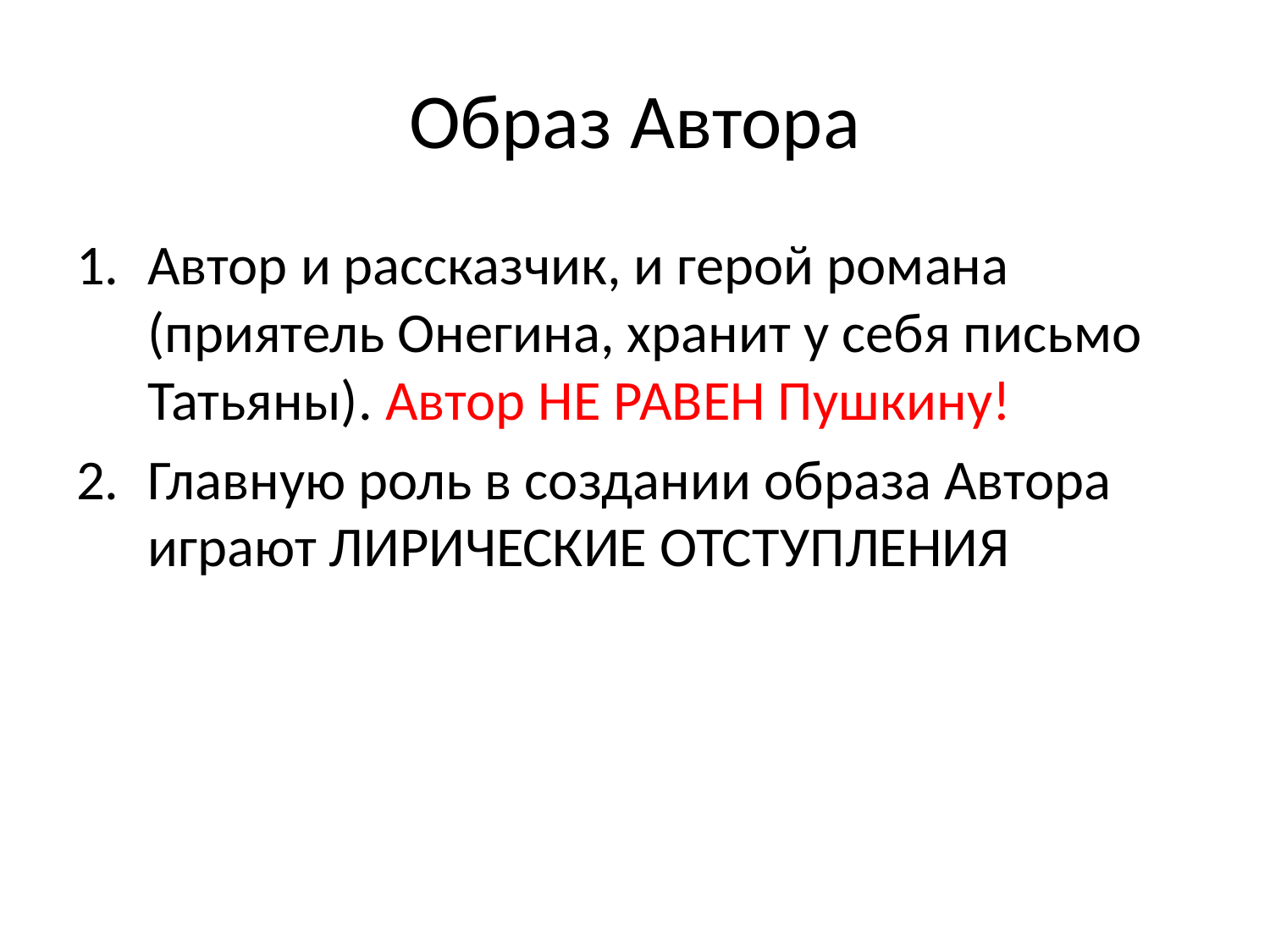

# Образ Автора
Автор и рассказчик, и герой романа (приятель Онегина, хранит у себя письмо Татьяны). Автор НЕ РАВЕН Пушкину!
Главную роль в создании образа Автора играют ЛИРИЧЕСКИЕ ОТСТУПЛЕНИЯ